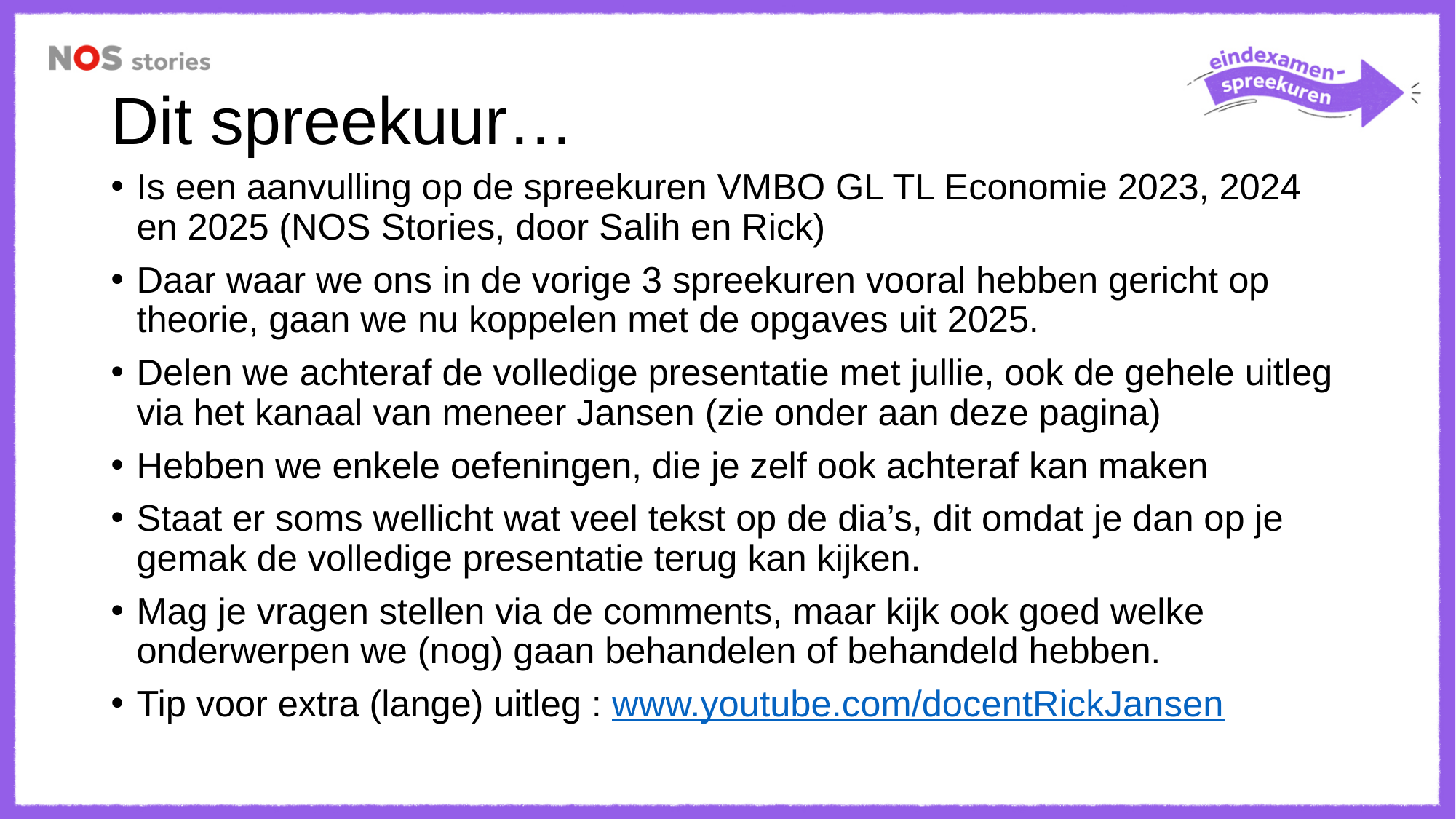

# Dit spreekuur…
Is een aanvulling op de spreekuren VMBO GL TL Economie 2023, 2024 en 2025 (NOS Stories, door Salih en Rick)
Daar waar we ons in de vorige 3 spreekuren vooral hebben gericht op theorie, gaan we nu koppelen met de opgaves uit 2025.
Delen we achteraf de volledige presentatie met jullie, ook de gehele uitleg via het kanaal van meneer Jansen (zie onder aan deze pagina)
Hebben we enkele oefeningen, die je zelf ook achteraf kan maken
Staat er soms wellicht wat veel tekst op de dia’s, dit omdat je dan op je gemak de volledige presentatie terug kan kijken.
Mag je vragen stellen via de comments, maar kijk ook goed welke onderwerpen we (nog) gaan behandelen of behandeld hebben.
Tip voor extra (lange) uitleg : www.youtube.com/docentRickJansen